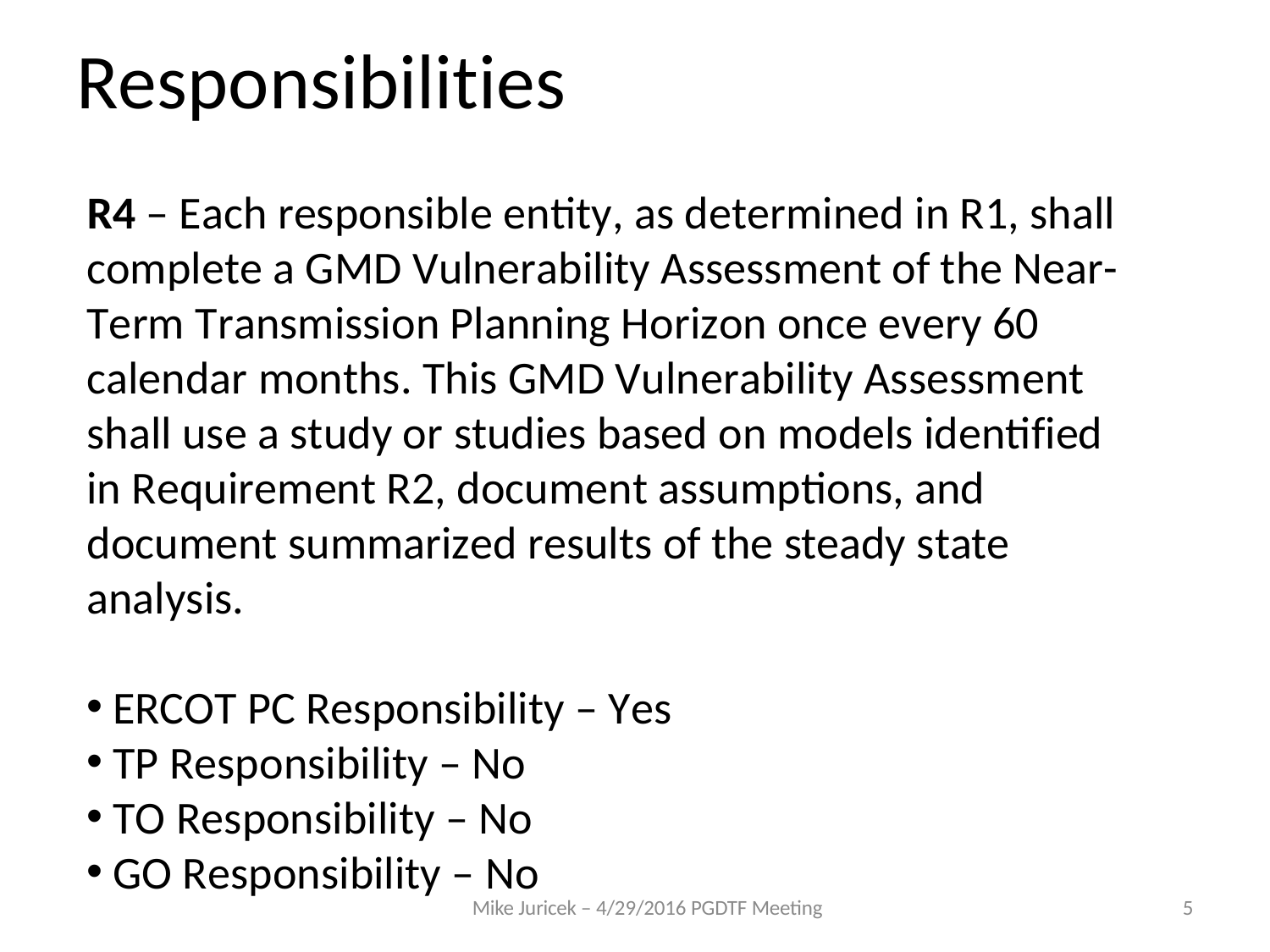

# Responsibilities
R4 – Each responsible entity, as determined in R1, shall complete a GMD Vulnerability Assessment of the Near- Term Transmission Planning Horizon once every 60 calendar months. This GMD Vulnerability Assessment shall use a study or studies based on models identified in Requirement R2, document assumptions, and document summarized results of the steady state analysis.

ERCOT PC Responsibility – Yes
TP Responsibility – No
TO Responsibility – No
GO Responsibility – No
Mike Juricek – 4/29/2016 PGDTF Meeting
5